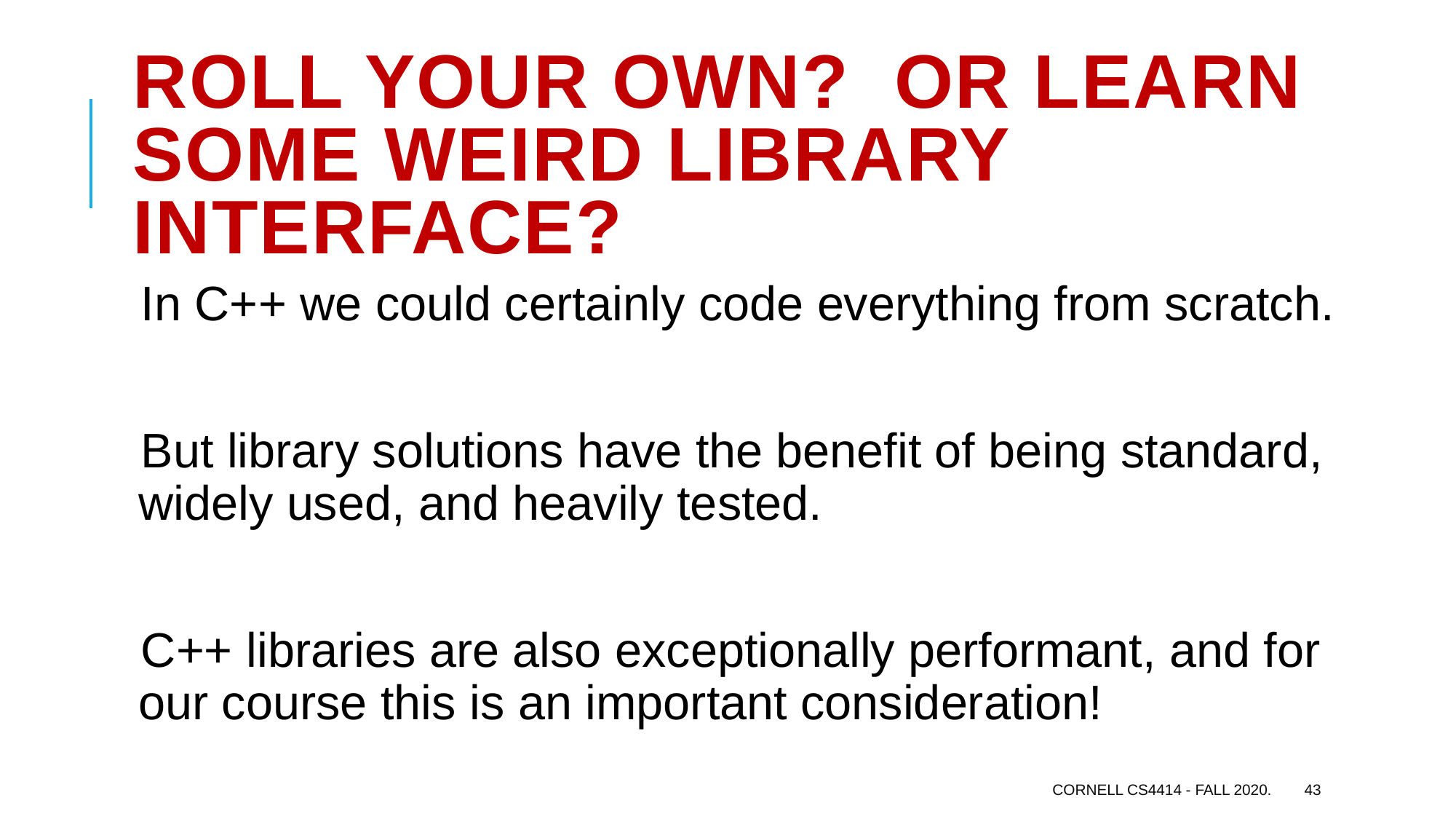

# Roll your own?  Or learn some weird library interface?
In C++ we could certainly code everything from scratch.

But library solutions have the benefit of being standard, widely used, and heavily tested.

C++ libraries are also exceptionally performant, and for our course this is an important consideration!
Cornell CS4414 - Fall 2020.
43